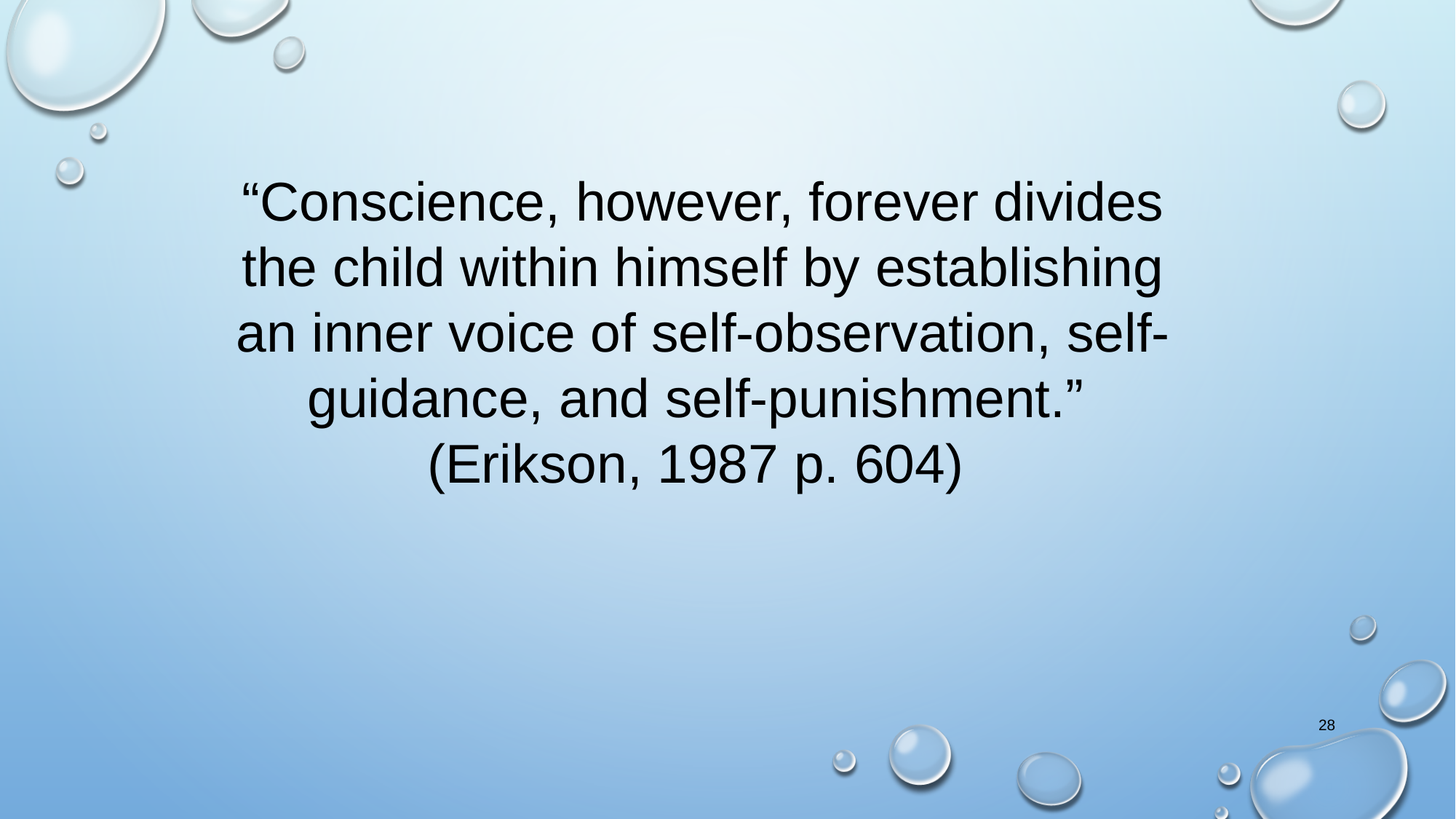

“Conscience, however, forever divides the child within himself by establishing an inner voice of self-observation, self-guidance, and self-punishment.”
(Erikson, 1987 p. 604)
28